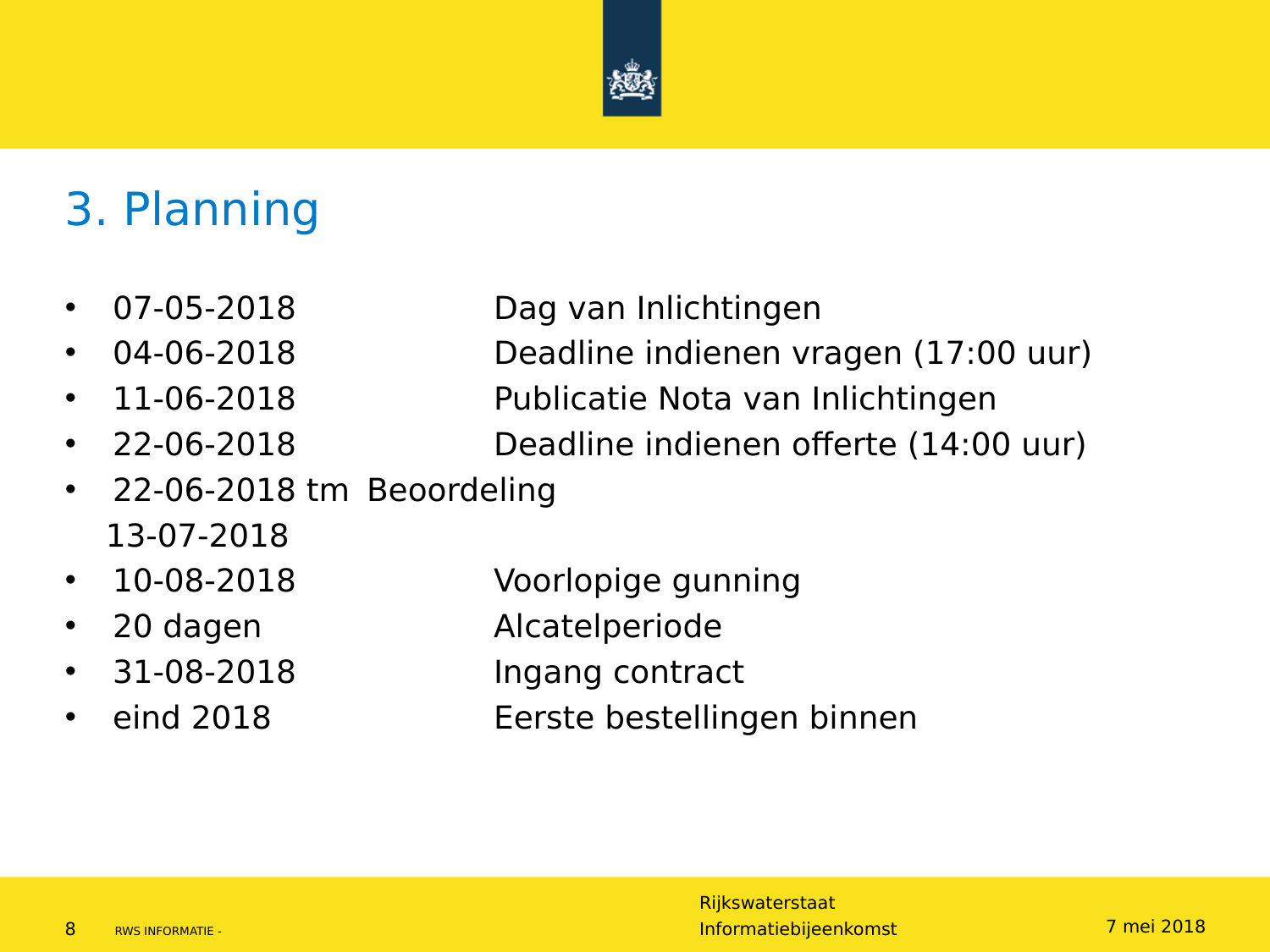

# 3. Planning
07-05-2018		Dag van Inlichtingen
04-06-2018 		Deadline indienen vragen (17:00 uur)
11-06-2018		Publicatie Nota van Inlichtingen
22-06-2018 		Deadline indienen offerte (14:00 uur)
22-06-2018 tm 	Beoordeling
    13-07-2018
10-08-2018		Voorlopige gunning
20 dagen		Alcatelperiode
31-08-2018		Ingang contract
eind 2018		Eerste bestellingen binnen

7 mei 2018